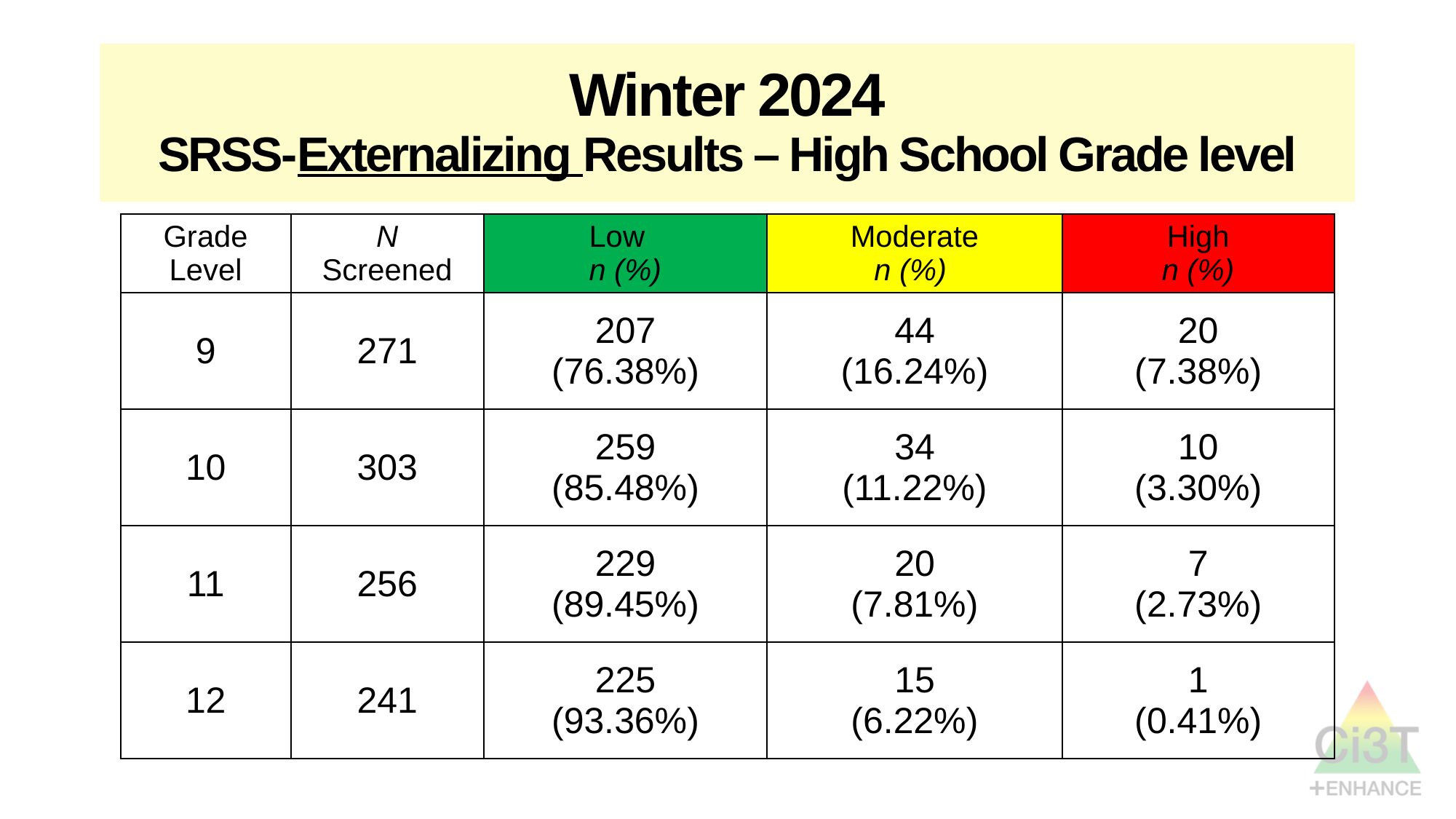

# Winter 2024 SRSS-Externalizing Results – High School Grade level
| Grade Level | N Screened | Low n (%) | Moderate n (%) | High n (%) |
| --- | --- | --- | --- | --- |
| 9 | 271 | 207 (76.38%) | 44 (16.24%) | 20 (7.38%) |
| 10 | 303 | 259 (85.48%) | 34 (11.22%) | 10 (3.30%) |
| 11 | 256 | 229 (89.45%) | 20 (7.81%) | 7 (2.73%) |
| 12 | 241 | 225 (93.36%) | 15 (6.22%) | 1 (0.41%) |